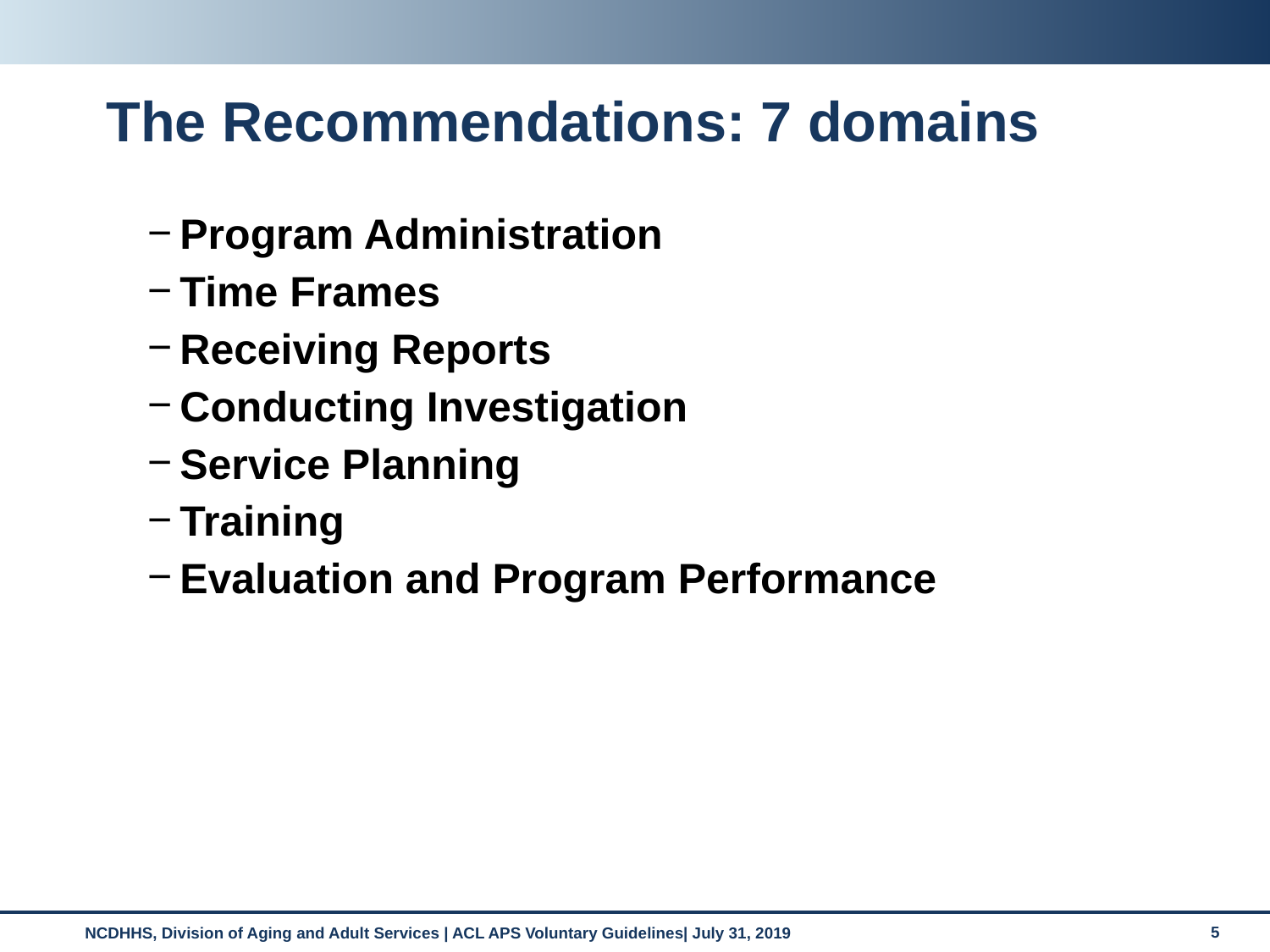

# The Recommendations: 7 domains
Program Administration
Time Frames
Receiving Reports
Conducting Investigation
Service Planning
Training
Evaluation and Program Performance